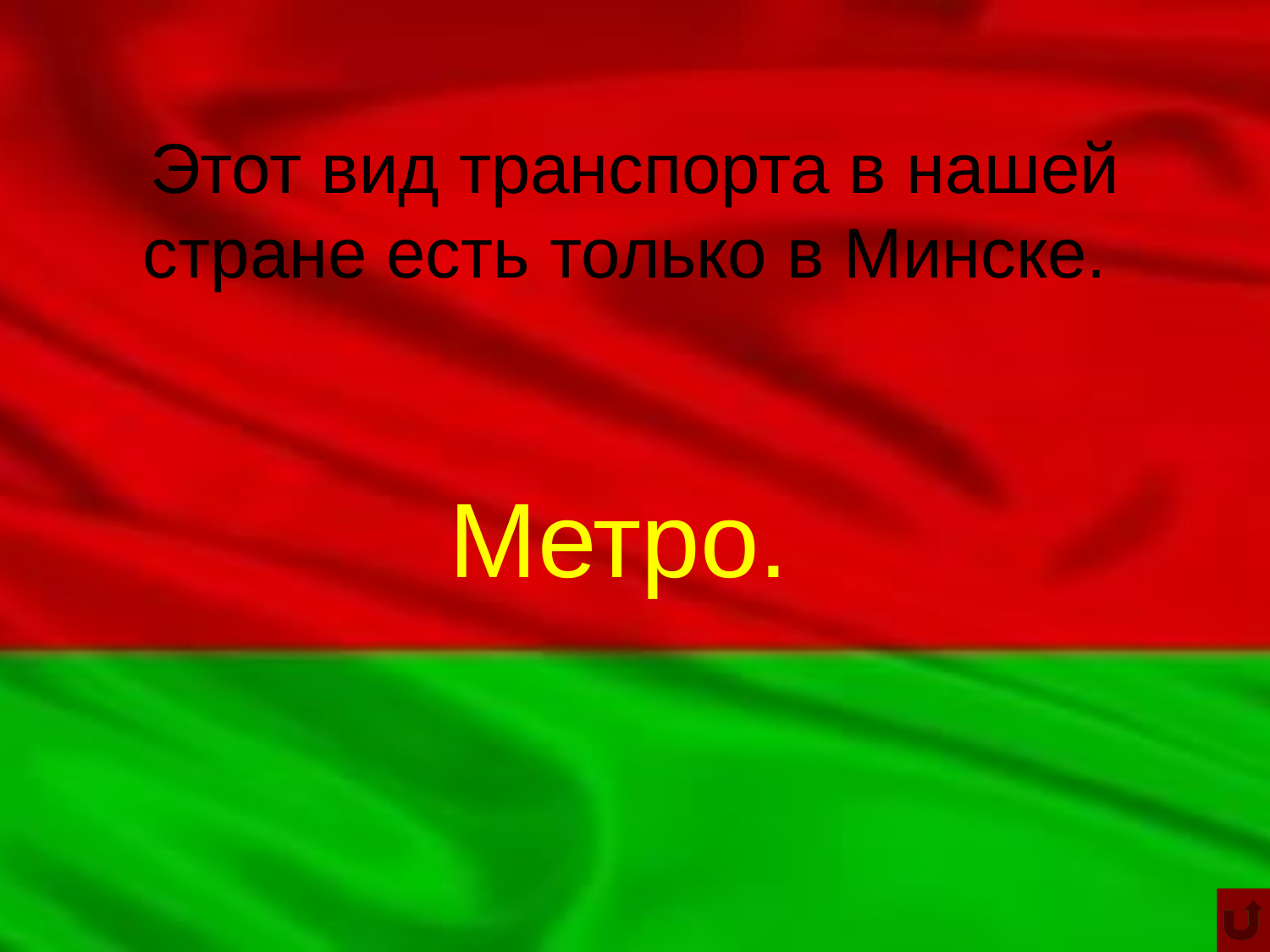

Этот вид транспорта в нашей стране есть только в Минске.
Метро.